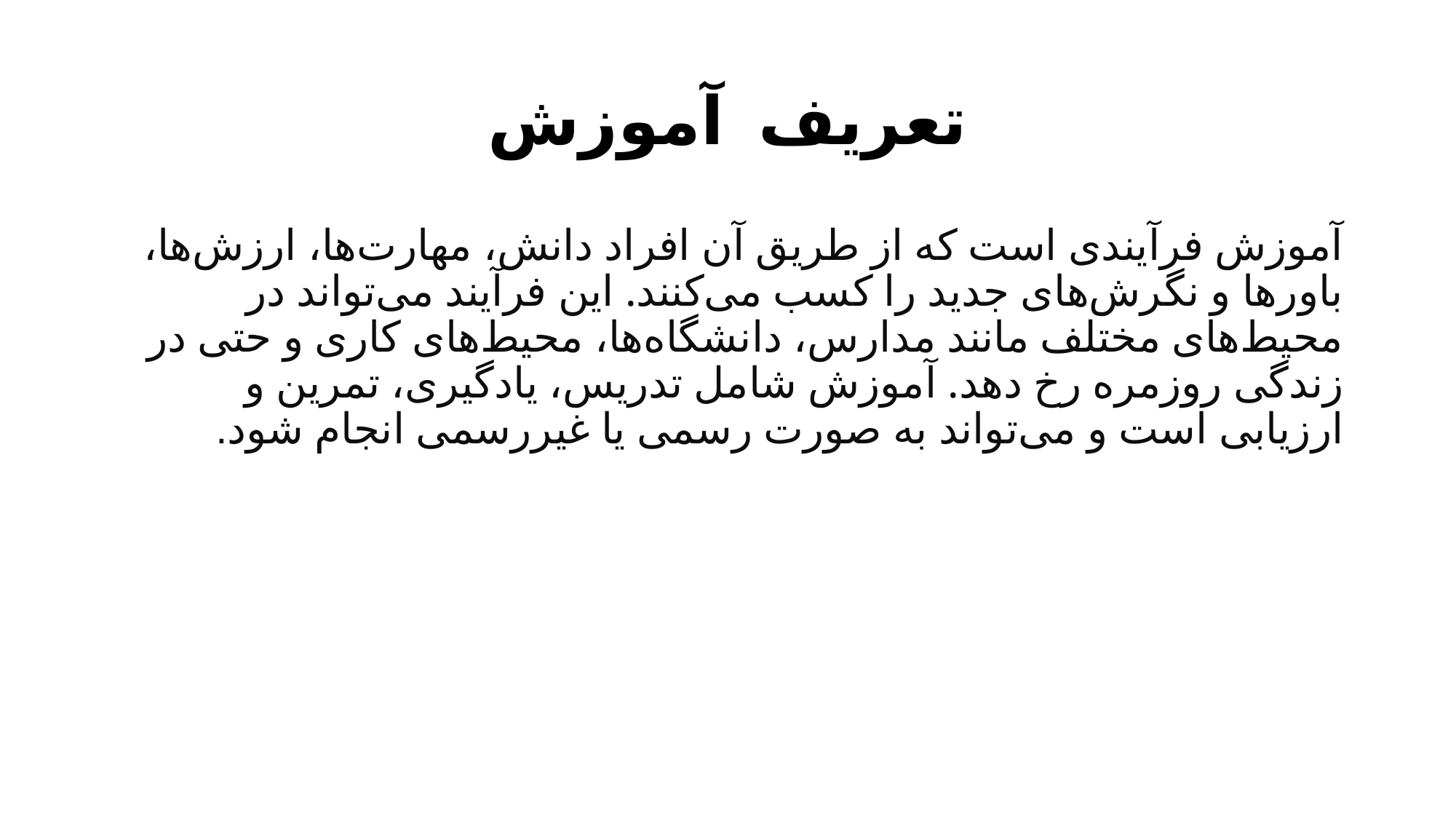

# تعریف  آموزش
آموزش فرآیندی است که از طریق آن افراد دانش، مهارت‌ها، ارزش‌ها، باورها و نگرش‌های جدید را کسب می‌کنند. این فرآیند می‌تواند در محیط‌های مختلف مانند مدارس، دانشگاه‌ها، محیط‌های کاری و حتی در زندگی روزمره رخ دهد. آموزش شامل تدریس، یادگیری، تمرین و ارزیابی است و می‌تواند به صورت رسمی یا غیررسمی انجام شود.